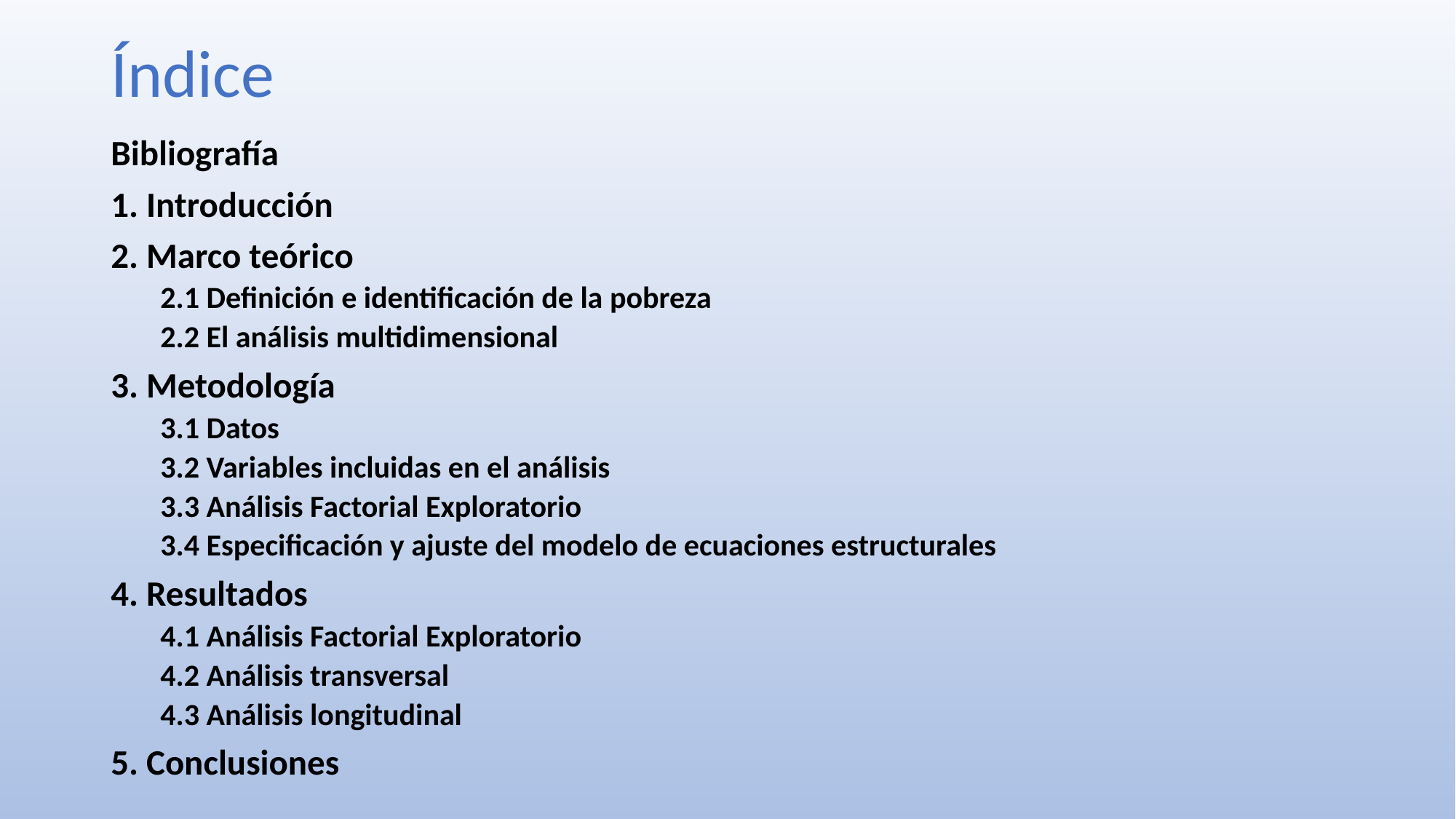

# Índice
Bibliografía
1. Introducción
2. Marco teórico
2.1 Definición e identificación de la pobreza
2.2 El análisis multidimensional
3. Metodología
3.1 Datos
3.2 Variables incluidas en el análisis
3.3 Análisis Factorial Exploratorio
3.4 Especificación y ajuste del modelo de ecuaciones estructurales
4. Resultados
4.1 Análisis Factorial Exploratorio
4.2 Análisis transversal
4.3 Análisis longitudinal
5. Conclusiones